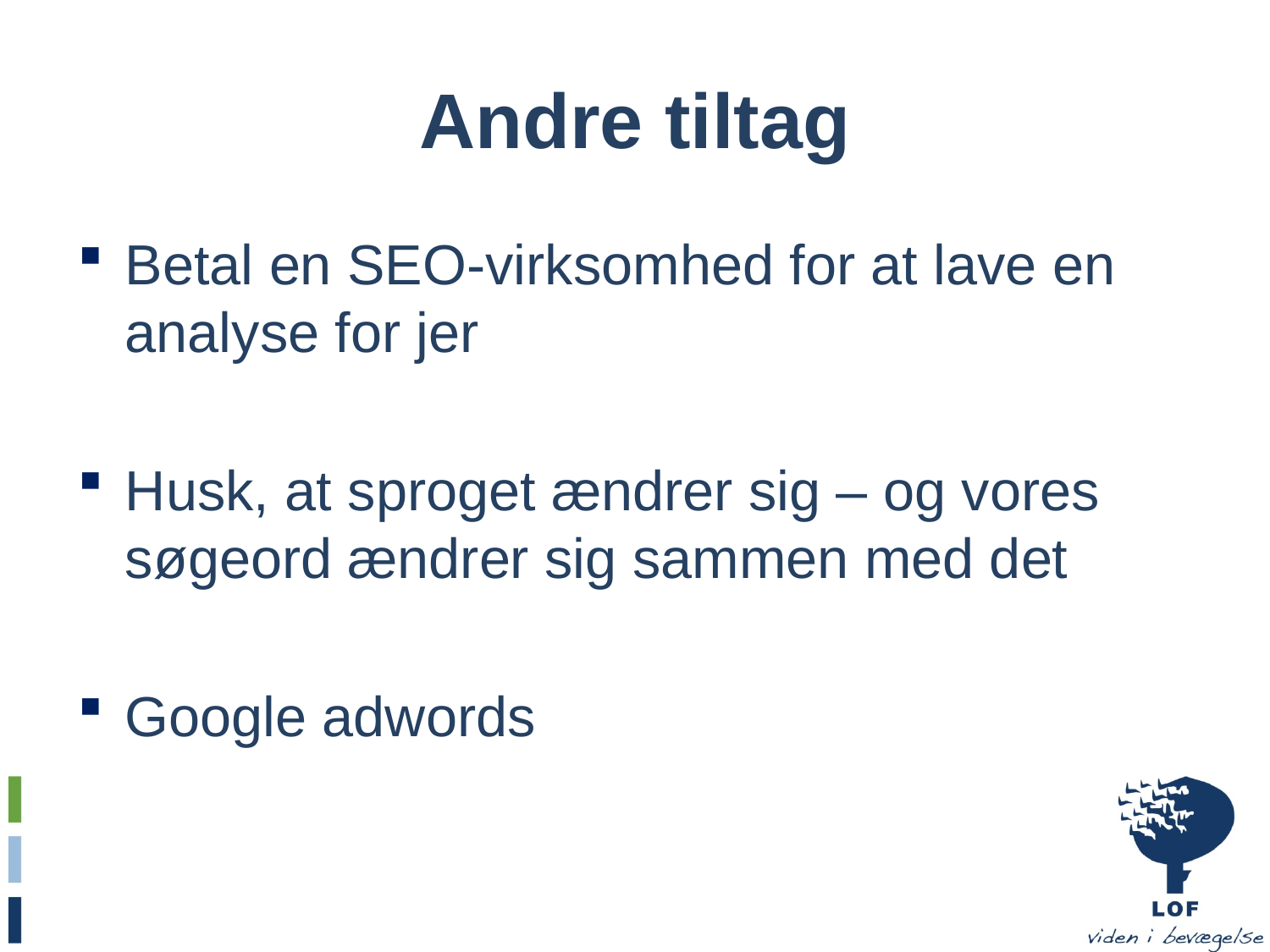

# Andre tiltag
Betal en SEO-virksomhed for at lave en analyse for jer

Husk, at sproget ændrer sig – og vores søgeord ændrer sig sammen med det

Google adwords